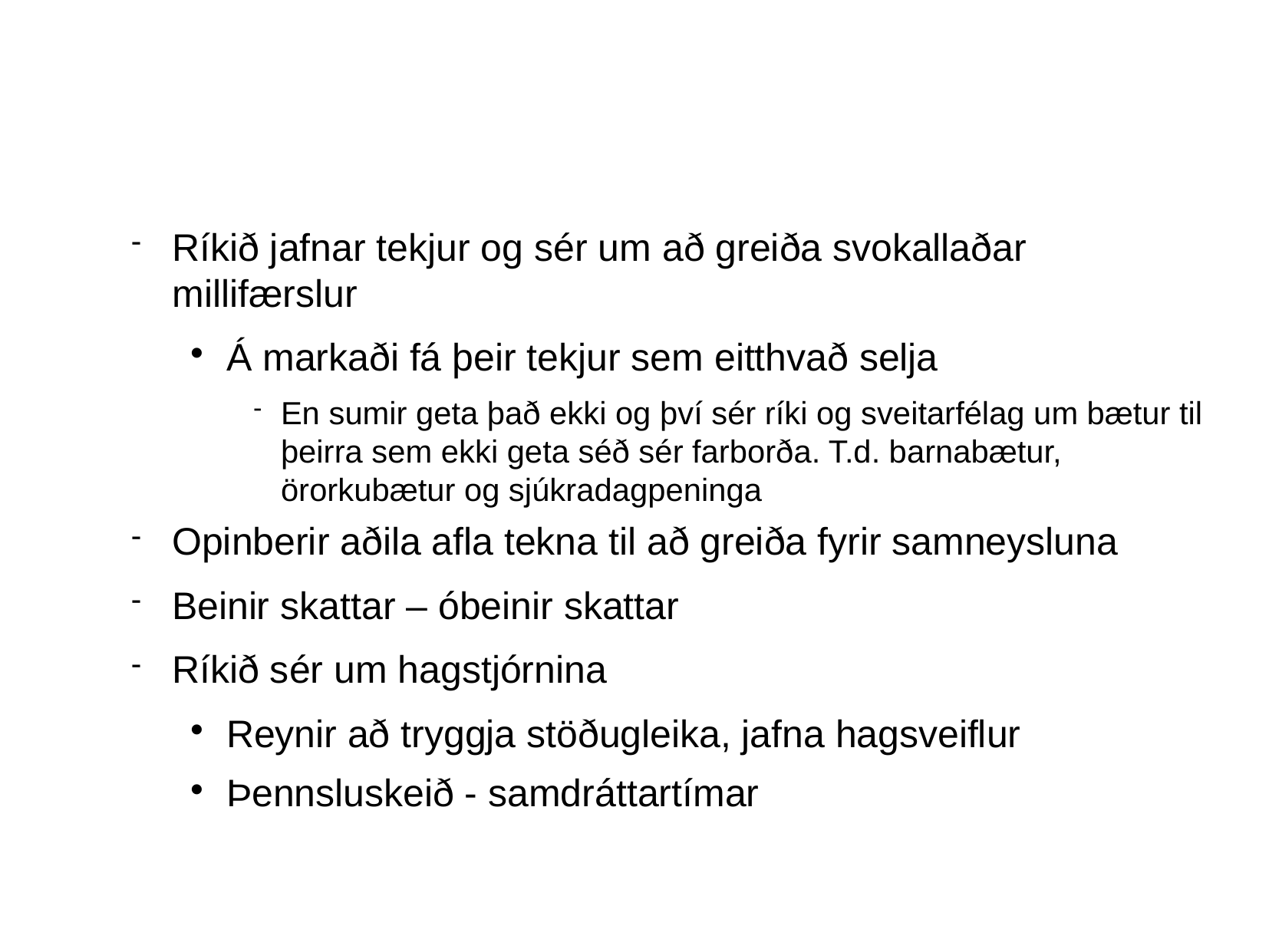

Ríkið jafnar tekjur og sér um að greiða svokallaðar millifærslur
Á markaði fá þeir tekjur sem eitthvað selja
En sumir geta það ekki og því sér ríki og sveitarfélag um bætur til þeirra sem ekki geta séð sér farborða. T.d. barnabætur, örorkubætur og sjúkradagpeninga
Opinberir aðila afla tekna til að greiða fyrir samneysluna
Beinir skattar – óbeinir skattar
Ríkið sér um hagstjórnina
Reynir að tryggja stöðugleika, jafna hagsveiflur
Þennsluskeið - samdráttartímar